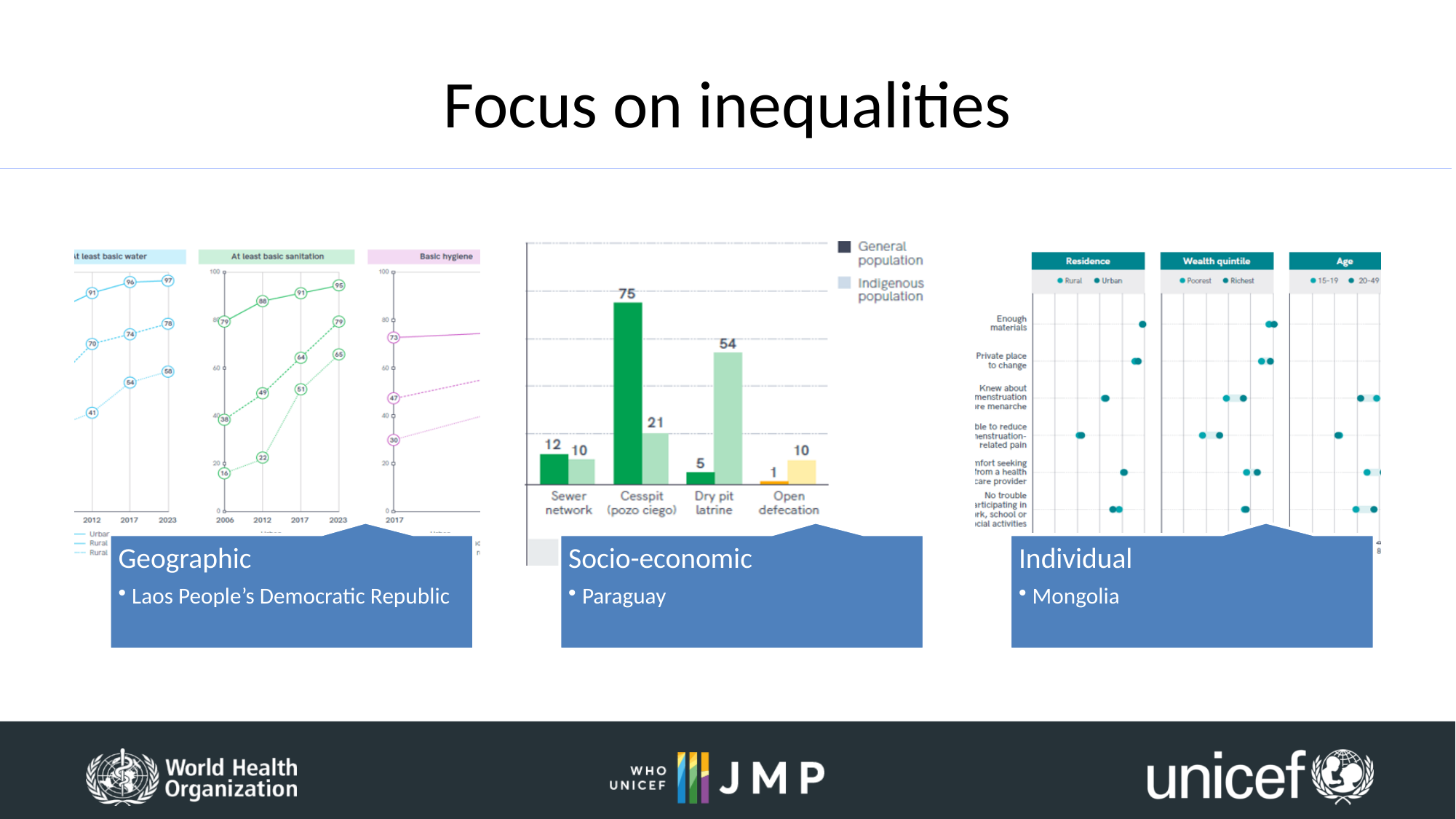

# Focus on inequalities
Geographic
Laos People’s Democratic Republic
Socio-economic
Paraguay
Individual
Mongolia